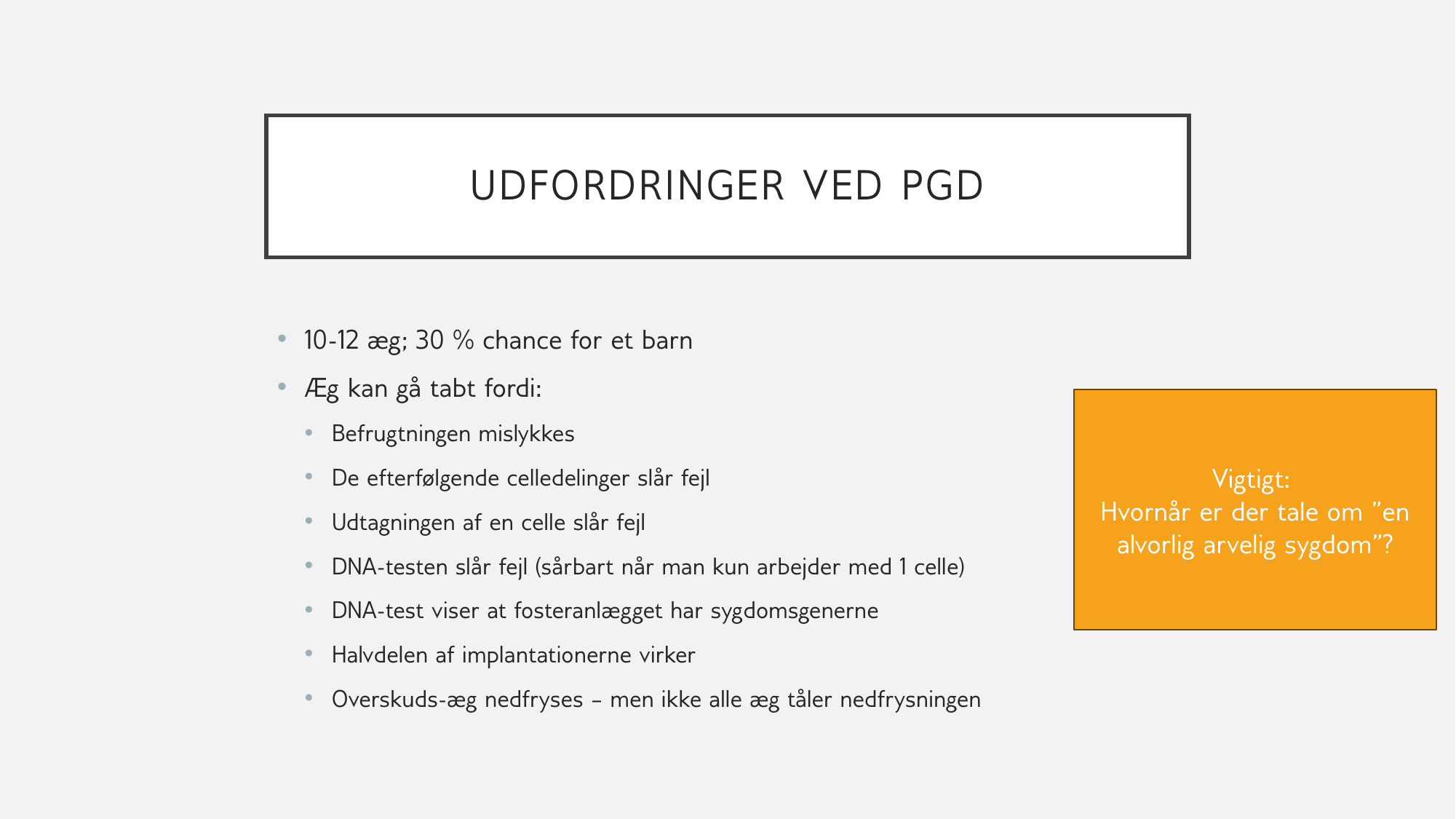

# Udfordringer ved pgD
10-12 æg; 30 % chance for et barn
Æg kan gå tabt fordi:
Befrugtningen mislykkes
De efterfølgende celledelinger slår fejl
Udtagningen af en celle slår fejl
DNA-testen slår fejl (sårbart når man kun arbejder med 1 celle)
DNA-test viser at fosteranlægget har sygdomsgenerne
Halvdelen af implantationerne virker
Overskuds-æg nedfryses – men ikke alle æg tåler nedfrysningen

Vigtigt:
Hvornår er der tale om ”en alvorlig arvelig sygdom”?